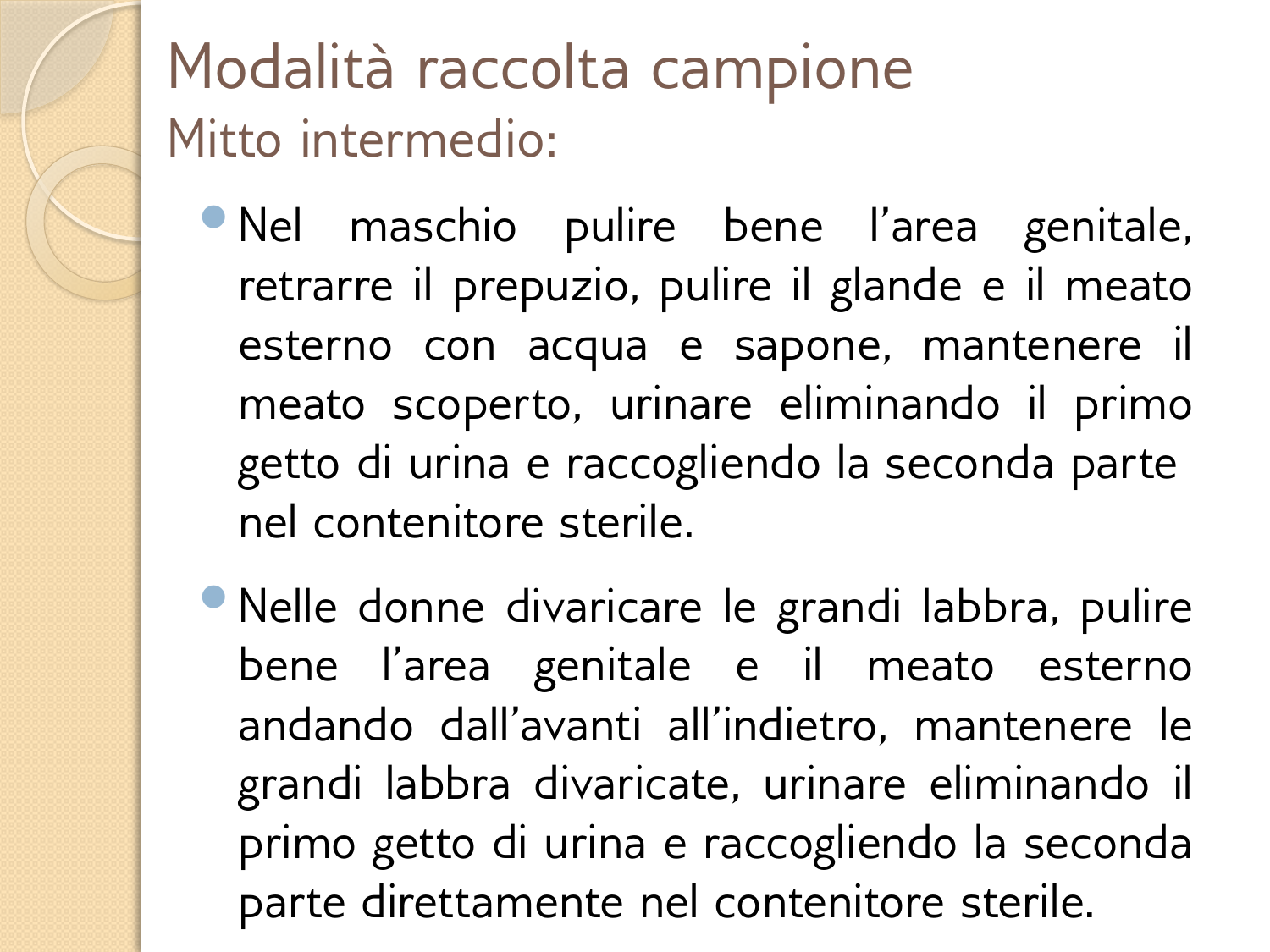

# Modalità raccolta campione Mitto intermedio:
Nel maschio pulire bene l’area genitale, retrarre il prepuzio, pulire il glande e il meato esterno con acqua e sapone, mantenere il meato scoperto, urinare eliminando il primo getto di urina e raccogliendo la seconda parte  nel contenitore sterile.
Nelle donne divaricare le grandi labbra, pulire bene l’area genitale e il meato esterno andando dall’avanti all’indietro, mantenere le grandi labbra divaricate, urinare eliminando il primo getto di urina e raccogliendo la seconda parte direttamente nel contenitore sterile.